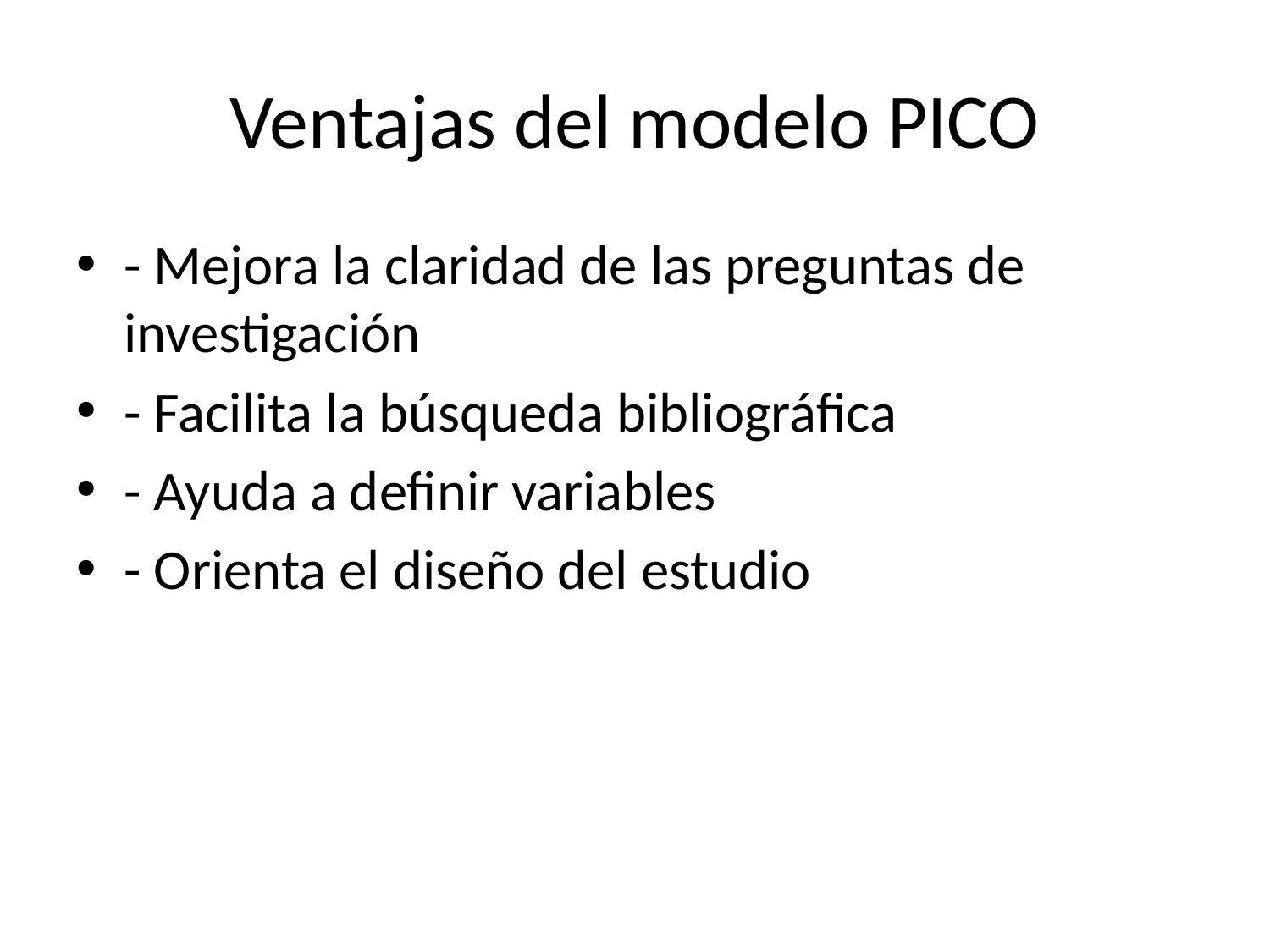

# Ventajas del modelo PICO
- Mejora la claridad de las preguntas de investigación
- Facilita la búsqueda bibliográfica
- Ayuda a definir variables
- Orienta el diseño del estudio